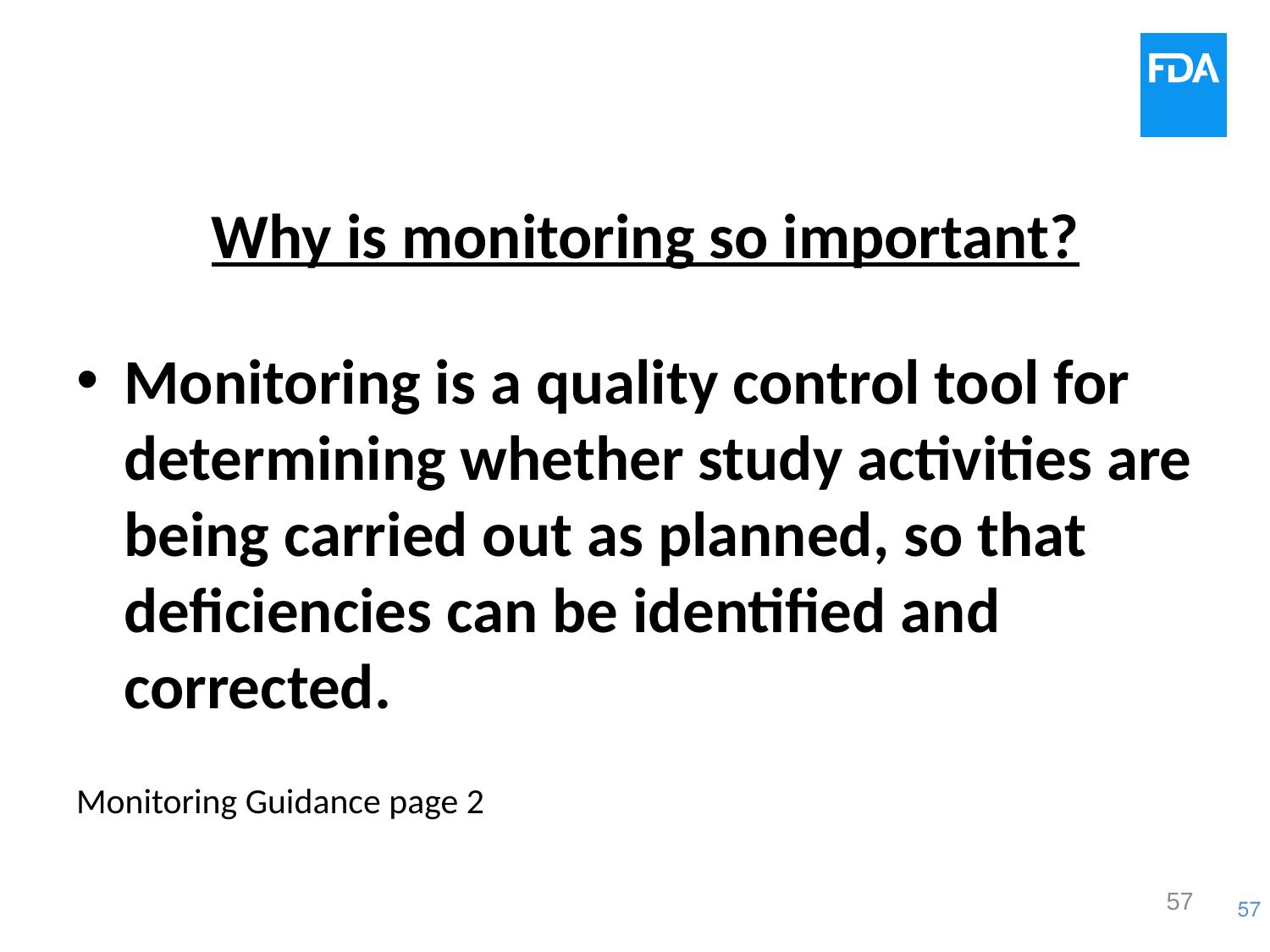

# Why is monitoring so important?
Monitoring is a quality control tool for determining whether study activities are being carried out as planned, so that deficiencies can be identified and corrected.

Monitoring Guidance page 2
57